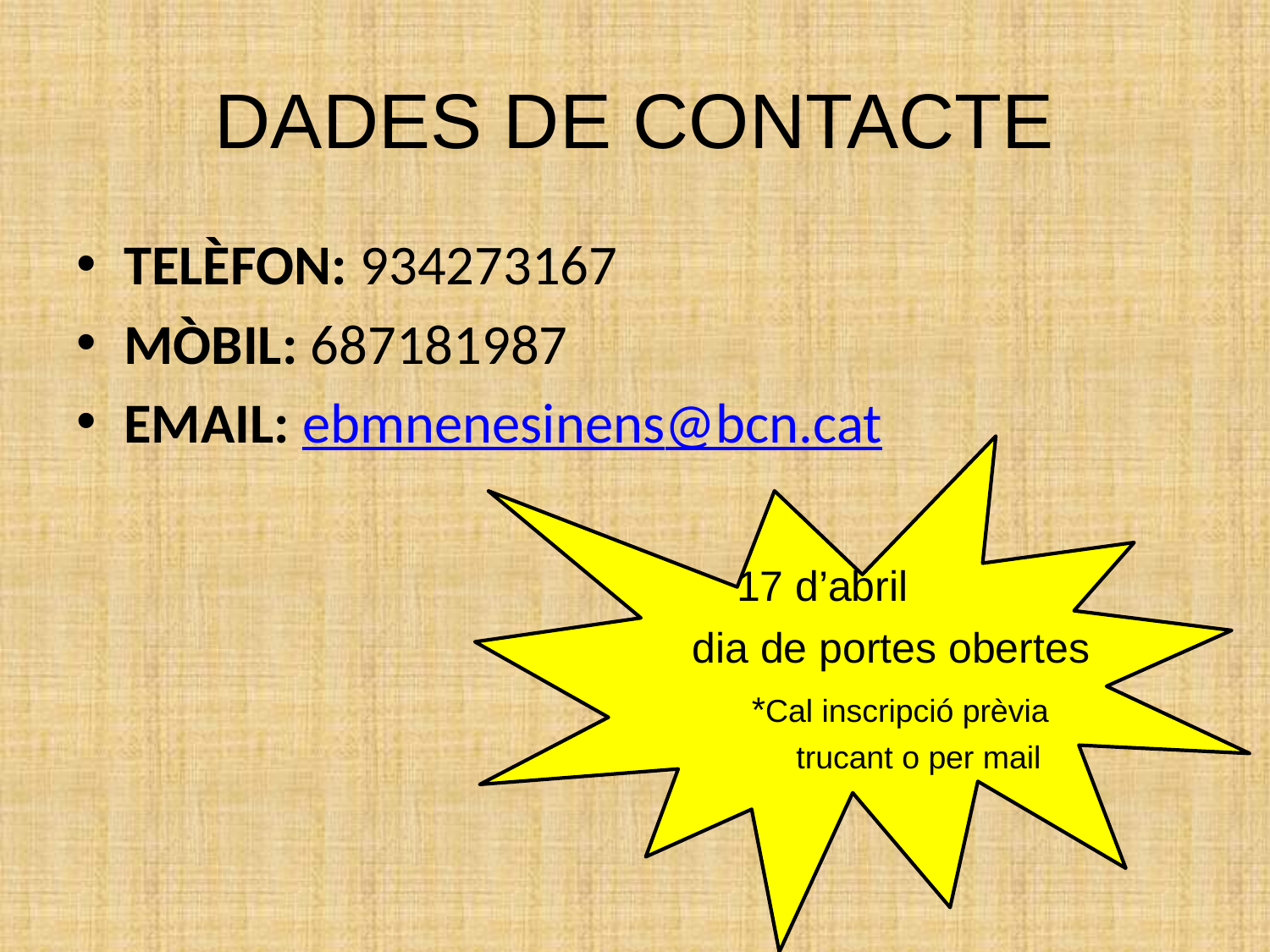

# DADES DE CONTACTE
TELÈFON: 934273167
MÒBIL: 687181987
EMAIL: ebmnenesinens@bcn.cat

                                                    17 d’abril
                                                    dia de portes obertes
                                                         *Cal inscripció prèvia
                                                                                 trucant o per mail